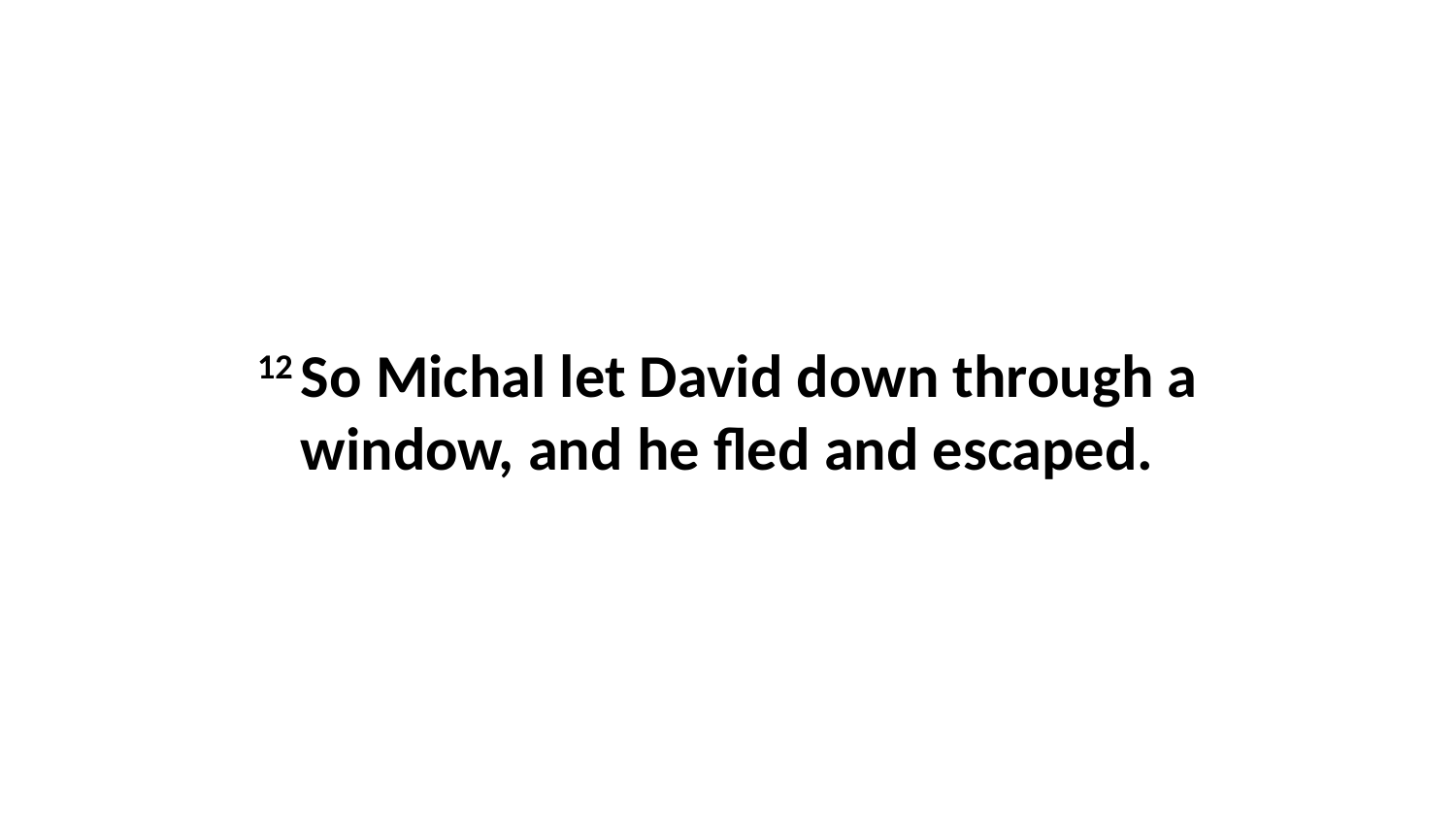

12 So Michal let David down through a window, and he fled and escaped.